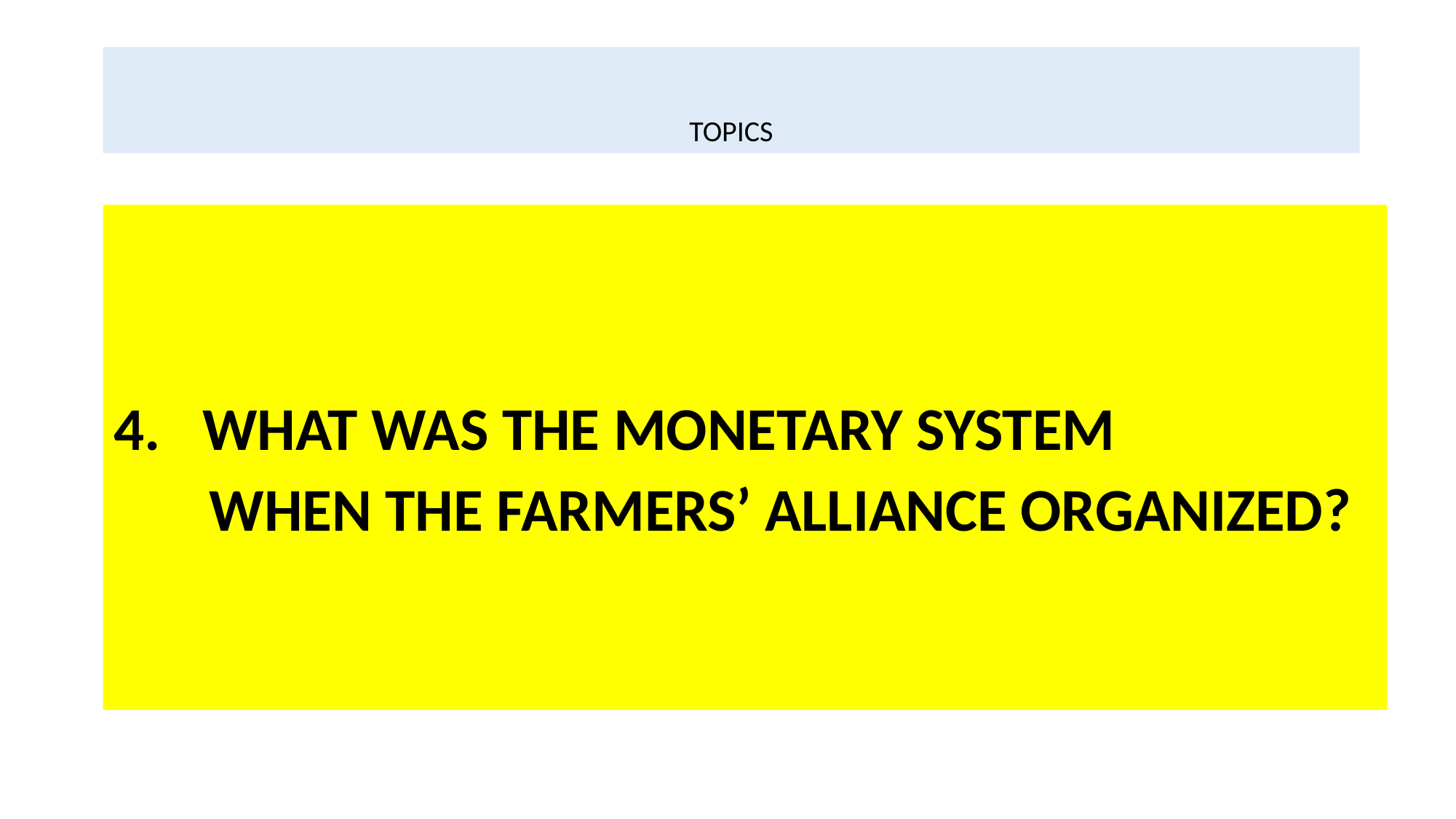

# TOPICS

WHAT WAS THE MONETARY SYSTEM
       WHEN THE FARMERS’ ALLIANCE ORGANIZED?